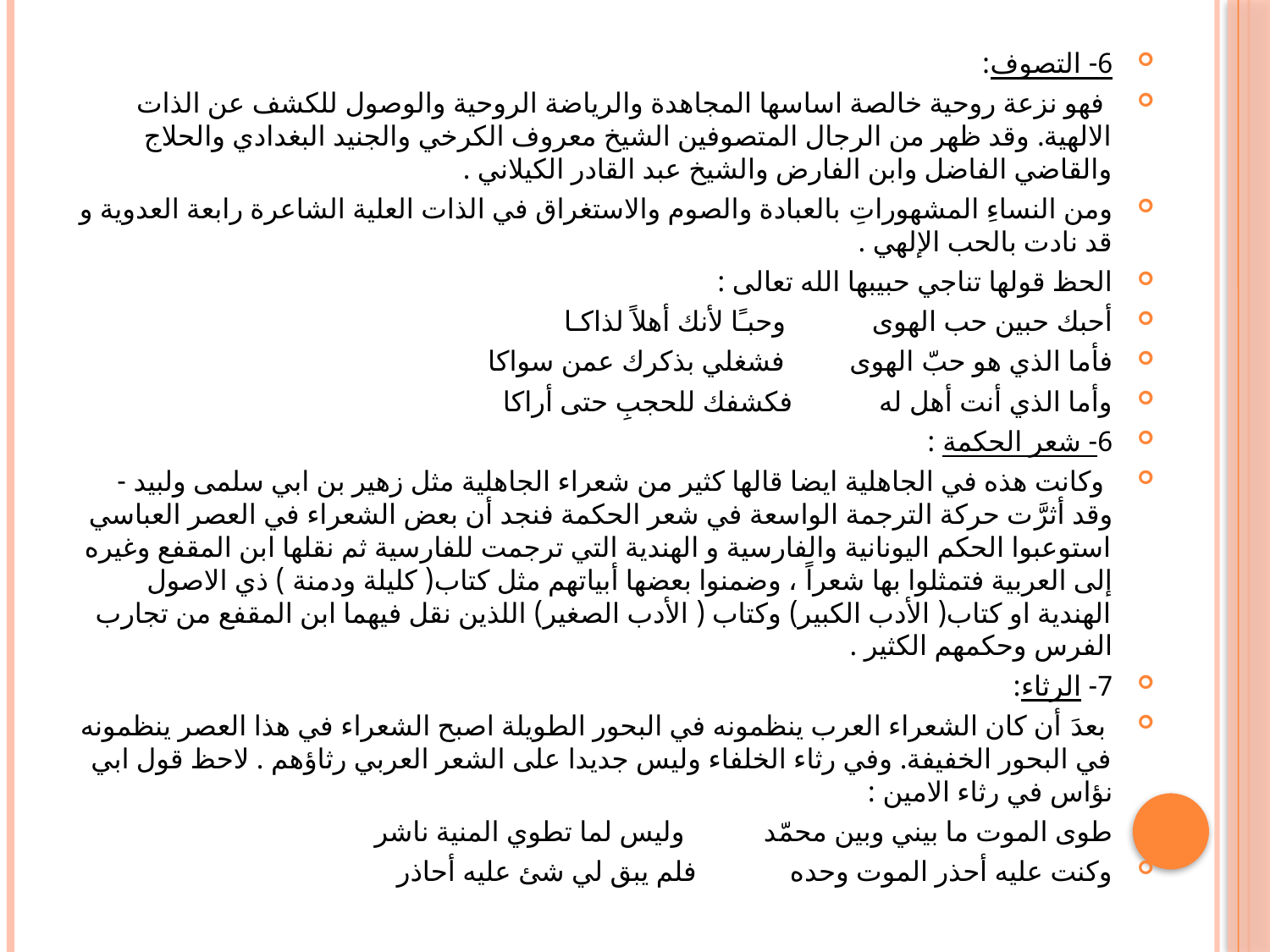

#
6- التصوف:
 فهو نزعة روحية خالصة اساسها المجاهدة والرياضة الروحية والوصول للكشف عن الذات الالهية. وقد ظهر من الرجال المتصوفين الشيخ معروف الكرخي والجنيد البغدادي والحلاج والقاضي الفاضل وابن الفارض والشيخ عبد القادر الكيلاني .
ومن النساءِ المشهوراتِ بالعبادة والصوم والاستغراق في الذات العلية الشاعرة رابعة العدوية و قد نادت بالحب الإلهي .
الحظ قولها تناجي حبيبها الله تعالى :
أحبك حبين حب الهوى            وحبـًا لأنك أهلاً لذاكـا
فأما الذي هو حبّ الهوى         فشغلي بذكرك عمن سواكا
وأما الذي أنت أهل له            فكشفك للحجبِ حتى أراكا
6- شعر الحكمة :
 وكانت هذه في الجاهلية ايضا قالها كثير من شعراء الجاهلية مثل زهير بن ابي سلمى ولبيد - وقد أثرَّت حركة الترجمة الواسعة في شعر الحكمة فنجد أن بعض الشعراء في العصر العباسي استوعبوا الحكم اليونانية والفارسية و الهندية التي ترجمت للفارسية ثم نقلها ابن المقفع وغيره إلى العربية فتمثلوا بها شعراً ، وضمنوا بعضها أبياتهم مثل كتاب( كليلة ودمنة ) ذي الاصول الهندية او كتاب( الأدب الكبير) وكتاب ( الأدب الصغير) اللذين نقل فيهما ابن المقفع من تجارب الفرس وحكمهم الكثير .
7- الرثاء:
 بعدَ أن كان الشعراء العرب ينظمونه في البحور الطويلة اصبح الشعراء في هذا العصر ينظمونه في البحور الخفيفة. وفي رثاء الخلفاء وليس جديدا على الشعر العربي رثاؤهم . لاحظ قول ابي نؤاس في رثاء الامين :
طوى الموت ما بيني وبين محمّد           وليس لما تطوي المنية ناشر
وكنت عليه أحذر الموت وحده             فلم يبق لي شئ عليه أحاذر